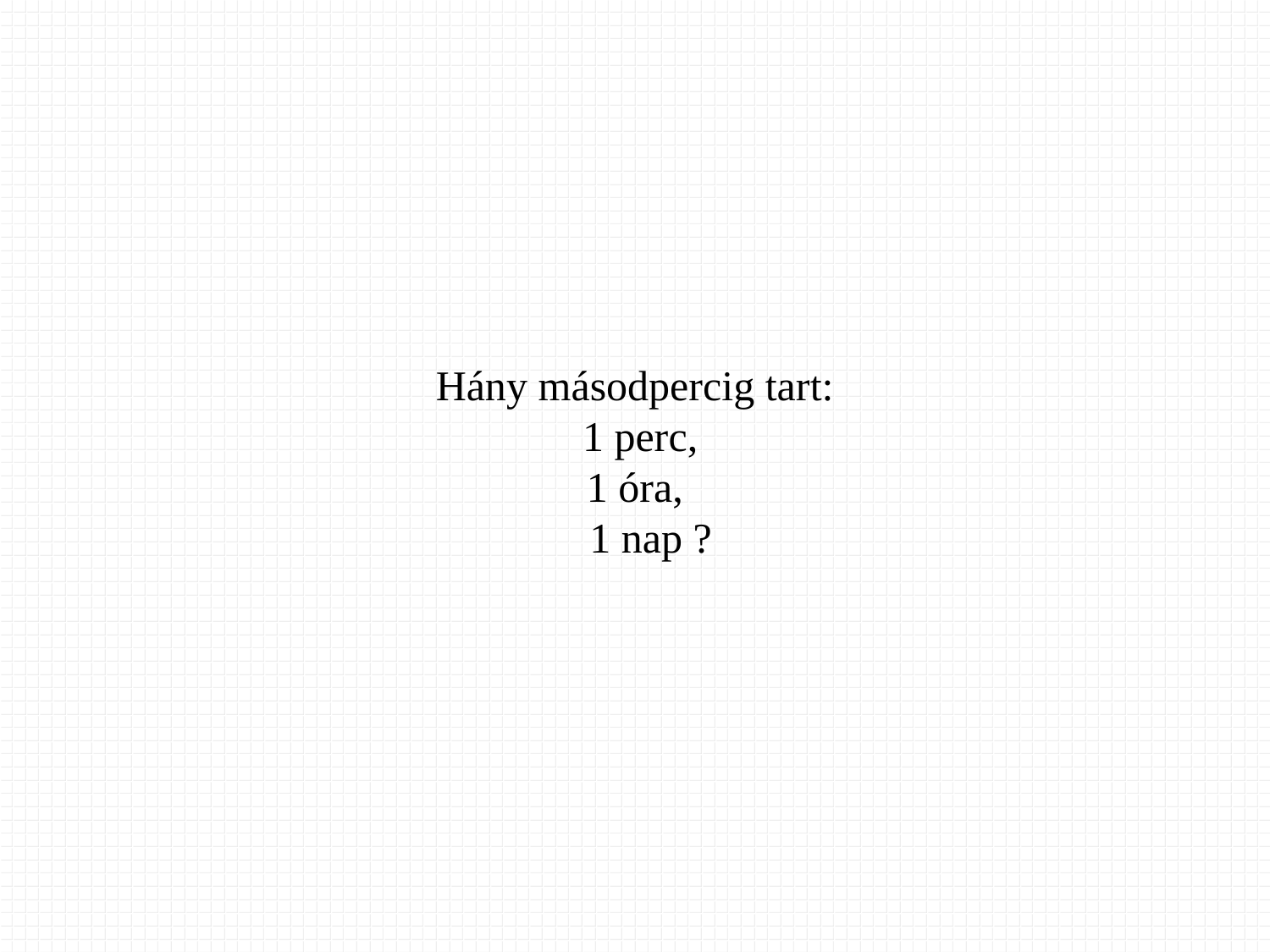

Hány másodpercig tart:
 1 perc,
1 óra,
   1 nap ?